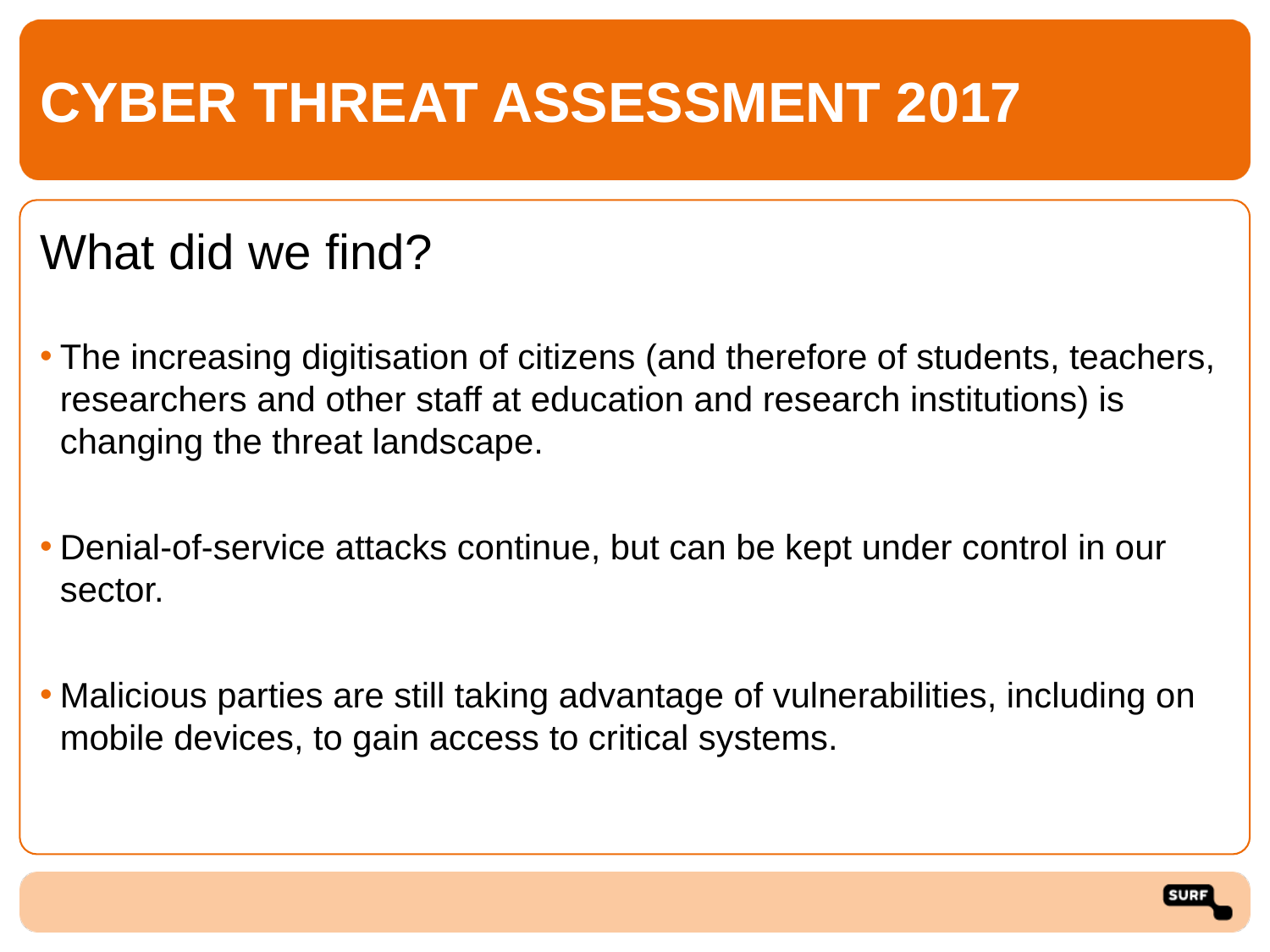

# CYBER THREAT ASSESSMENT 2017
What did we find?

The increasing digitisation of citizens (and therefore of students, teachers, researchers and other staff at education and research institutions) is changing the threat landscape.

Denial-of-service attacks continue, but can be kept under control in our sector.

Malicious parties are still taking advantage of vulnerabilities, including on mobile devices, to gain access to critical systems.